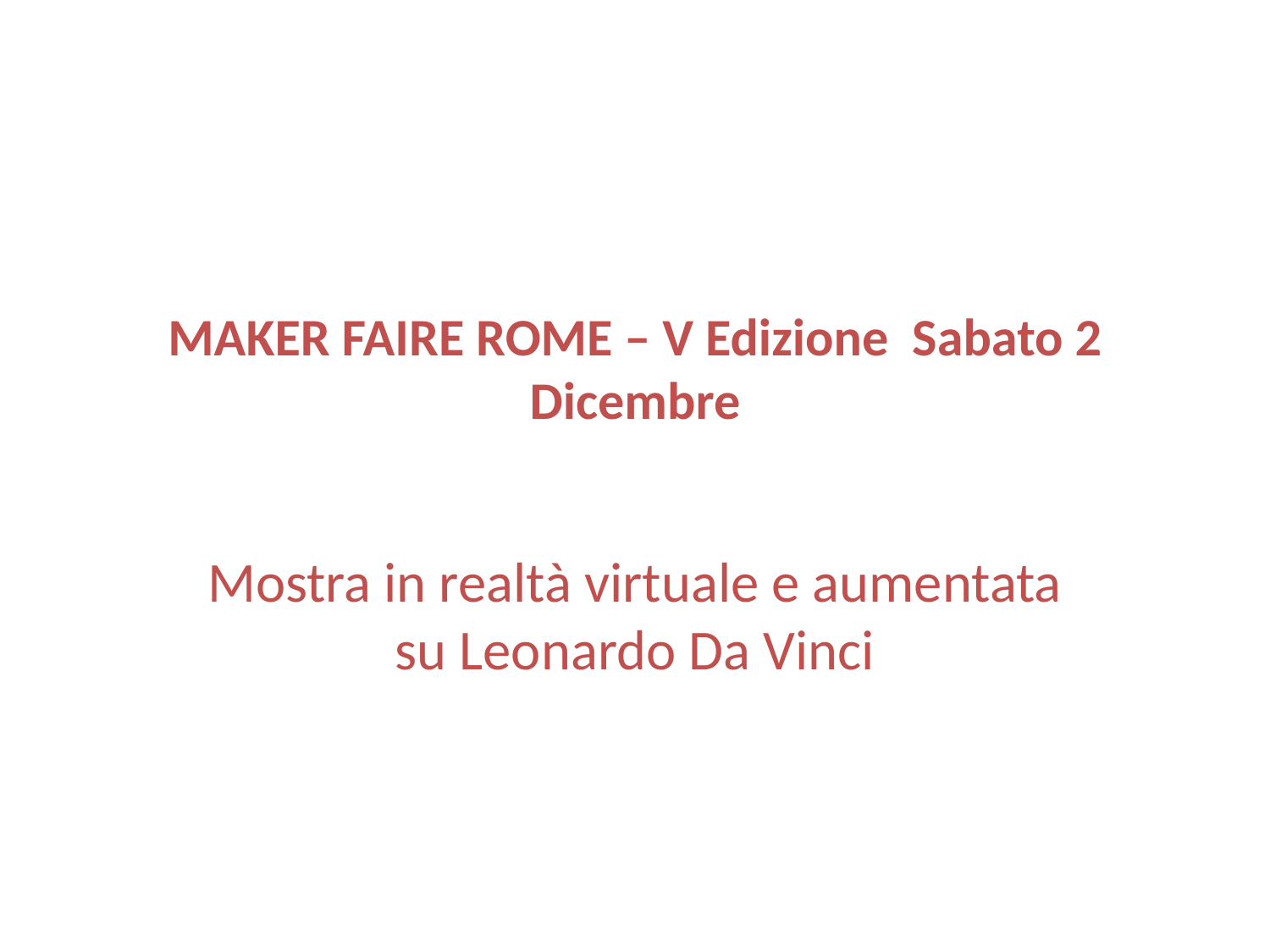

# MAKER FAIRE ROME – V Edizione  Sabato 2 Dicembre
Mostra in realtà virtuale e aumentata su Leonardo Da Vinci